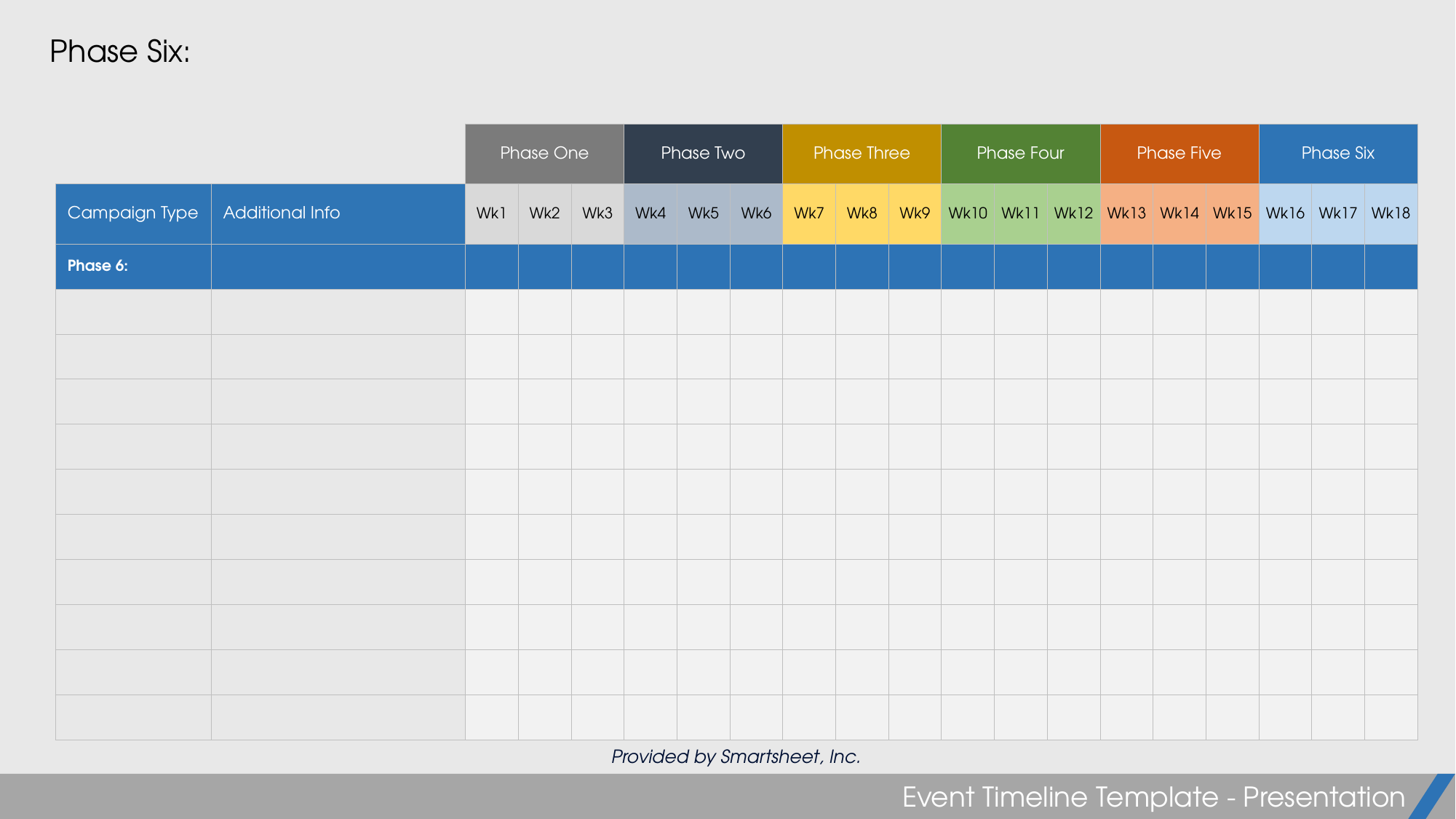

Phase Six:
|  |  | Phase One |  |  | Phase Two |  |  | Phase Three |  |  | Phase Four |  |  | Phase Five |  |  | Phase Six |  |  |
| --- | --- | --- | --- | --- | --- | --- | --- | --- | --- | --- | --- | --- | --- | --- | --- | --- | --- | --- | --- |
| Campaign Type | Additional Info | Wk1 | Wk2 | Wk3 | Wk4 | Wk5 | Wk6 | Wk7 | Wk8 | Wk9 | Wk10 | Wk11 | Wk12 | Wk13 | Wk14 | Wk15 | Wk16 | Wk17 | Wk18 |
| Phase 6: |  |  |  |  |  |  |  |  |  |  |  |  |  |  |  |  |  |  |  |
|  |  |  |  |  |  |  |  |  |  |  |  |  |  |  |  |  |  |  |  |
|  |  |  |  |  |  |  |  |  |  |  |  |  |  |  |  |  |  |  |  |
|  |  |  |  |  |  |  |  |  |  |  |  |  |  |  |  |  |  |  |  |
|  |  |  |  |  |  |  |  |  |  |  |  |  |  |  |  |  |  |  |  |
|  |  |  |  |  |  |  |  |  |  |  |  |  |  |  |  |  |  |  |  |
|  |  |  |  |  |  |  |  |  |  |  |  |  |  |  |  |  |  |  |  |
|  |  |  |  |  |  |  |  |  |  |  |  |  |  |  |  |  |  |  |  |
|  |  |  |  |  |  |  |  |  |  |  |  |  |  |  |  |  |  |  |  |
|  |  |  |  |  |  |  |  |  |  |  |  |  |  |  |  |  |  |  |  |
|  |  |  |  |  |  |  |  |  |  |  |  |  |  |  |  |  |  |  |  |
Provided by Smartsheet, Inc.
PROJECT REPORT

Event Timeline Template - Presentation